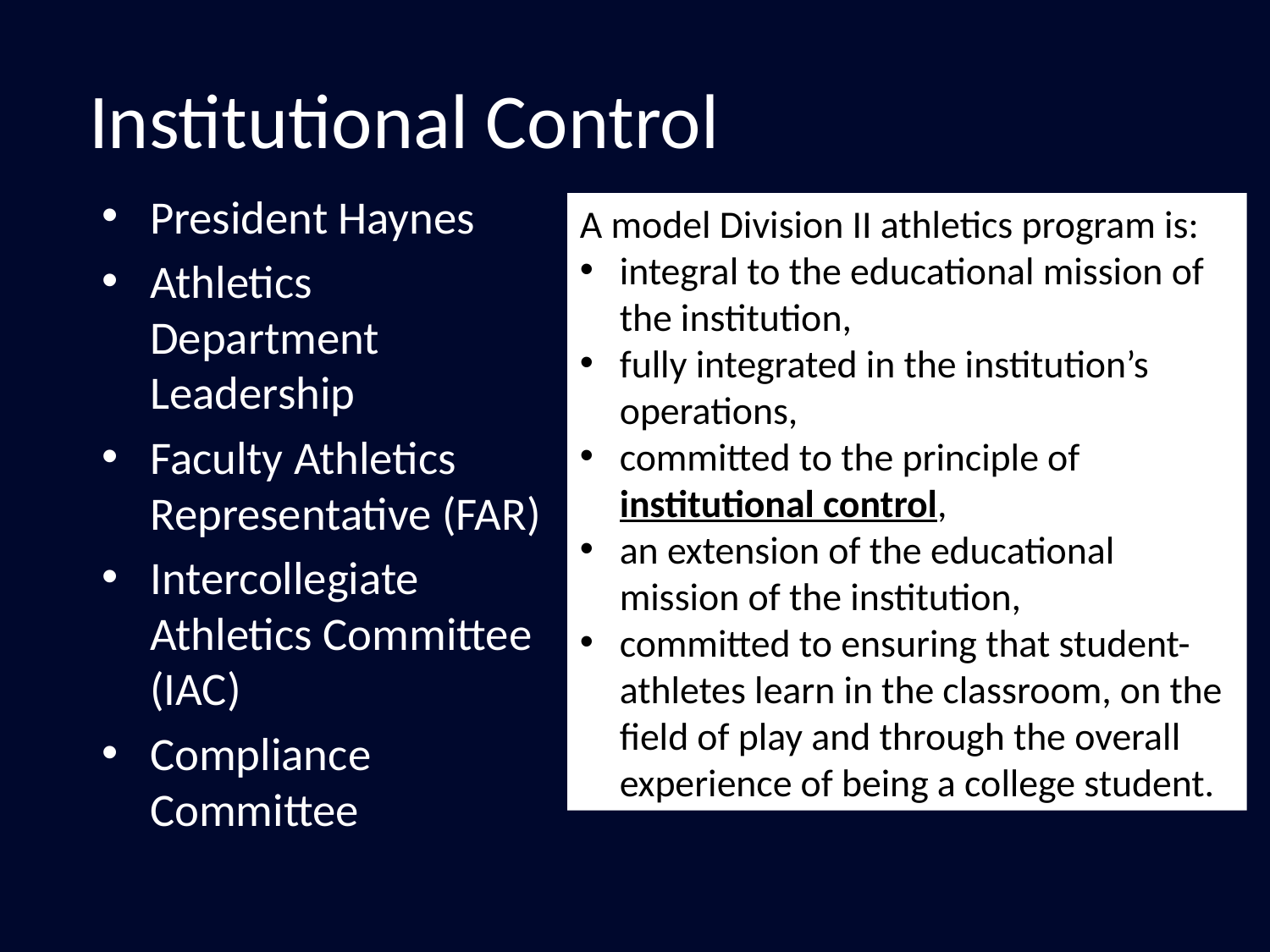

# Institutional Control
President Haynes
Athletics Department Leadership
Faculty Athletics Representative (FAR)
Intercollegiate Athletics Committee (IAC)
Compliance Committee
A model Division II athletics program is:
integral to the educational mission of the institution,
fully integrated in the institution’s operations,
committed to the principle of institutional control,
an extension of the educational mission of the institution,
committed to ensuring that student-athletes learn in the classroom, on the field of play and through the overall experience of being a college student.